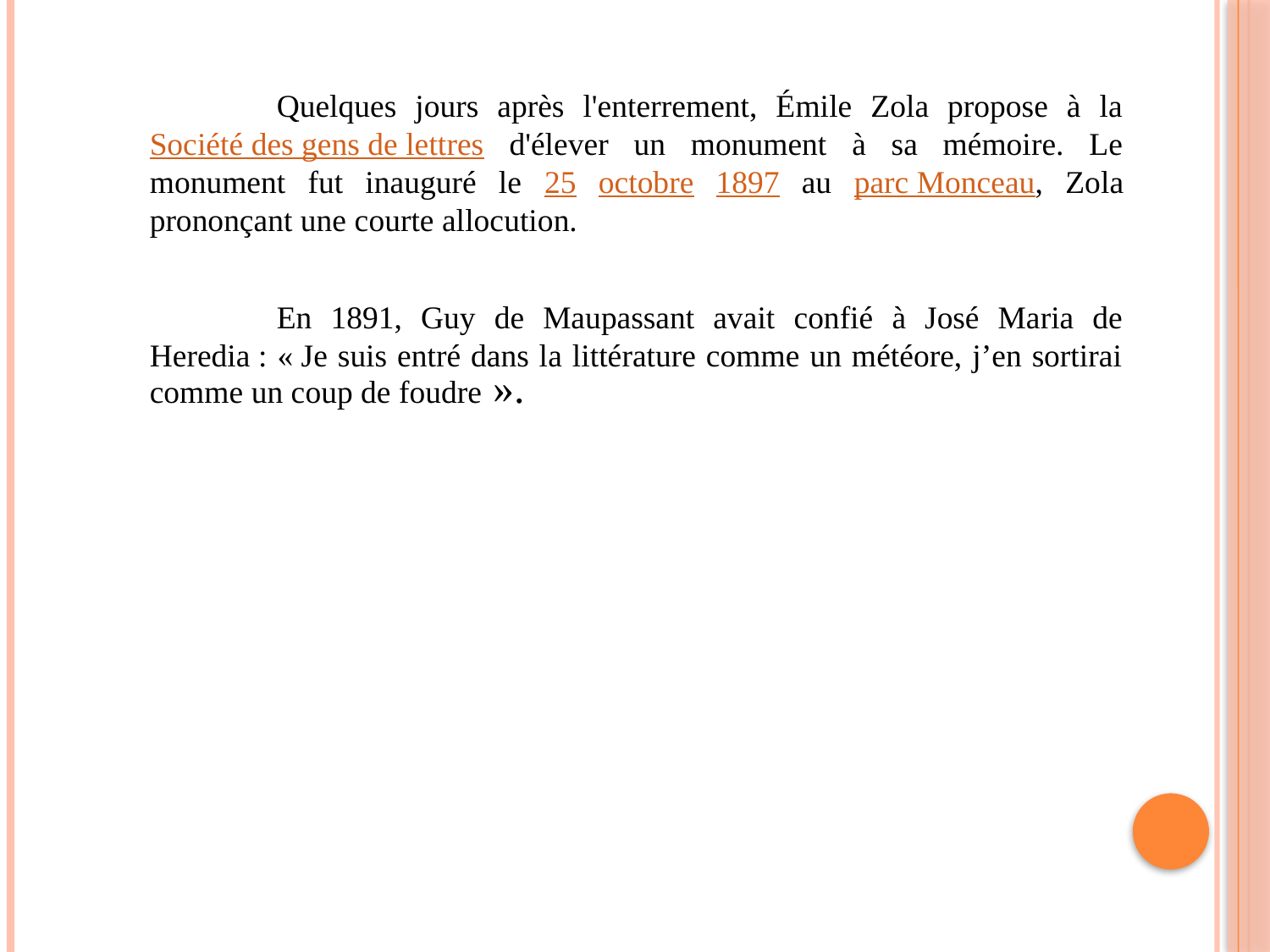

Quelques jours après l'enterrement, Émile Zola propose à la Société des gens de lettres d'élever un monument à sa mémoire. Le monument fut inauguré le 25 octobre 1897 au parc Monceau, Zola prononçant une courte allocution.

		En 1891, Guy de Maupassant avait confié à José Maria de Heredia : « Je suis entré dans la littérature comme un météore, j’en sortirai comme un coup de foudre ».